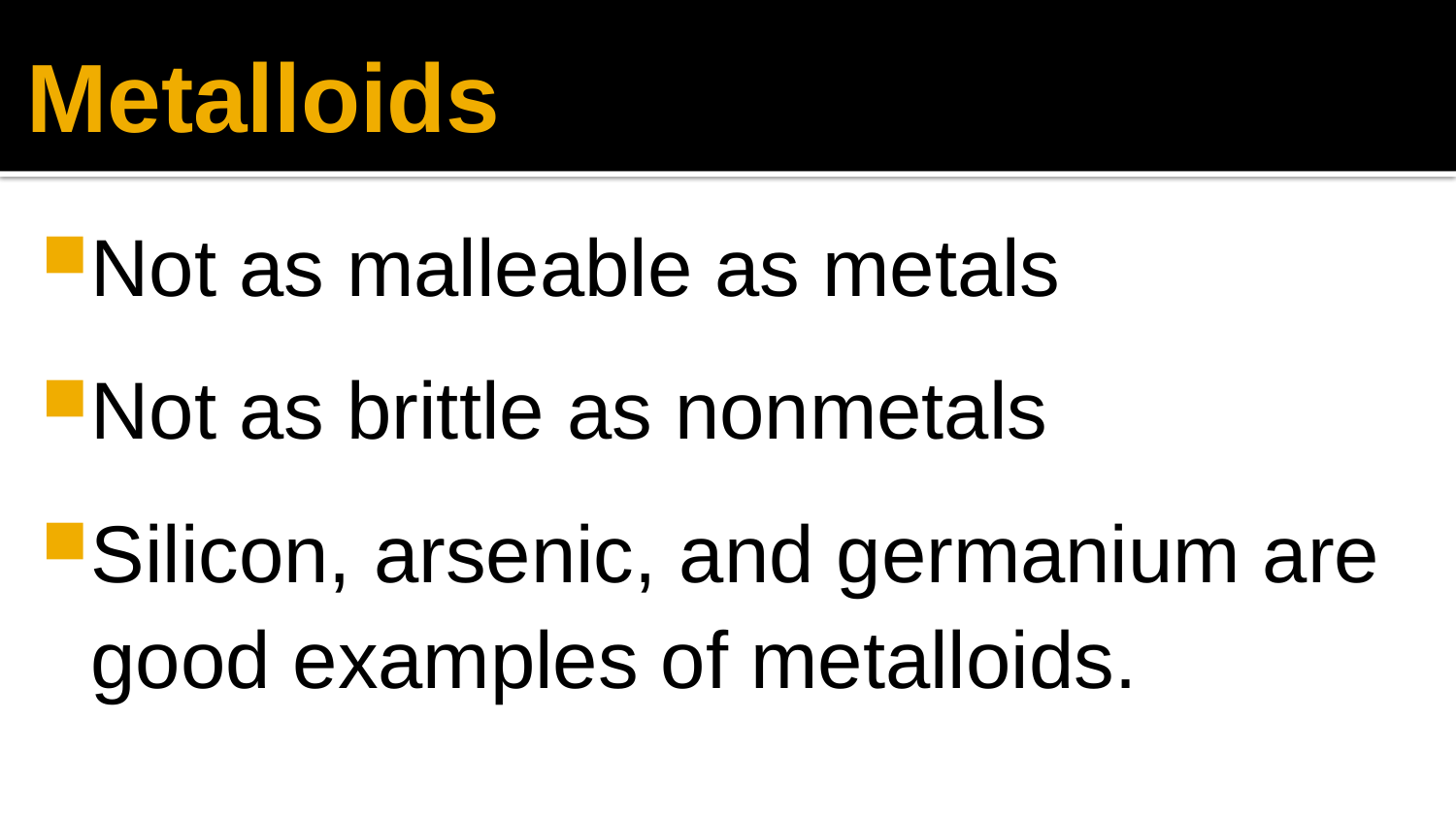

# Metalloids
Not as malleable as metals
Not as brittle as nonmetals
Silicon, arsenic, and germanium are good examples of metalloids.